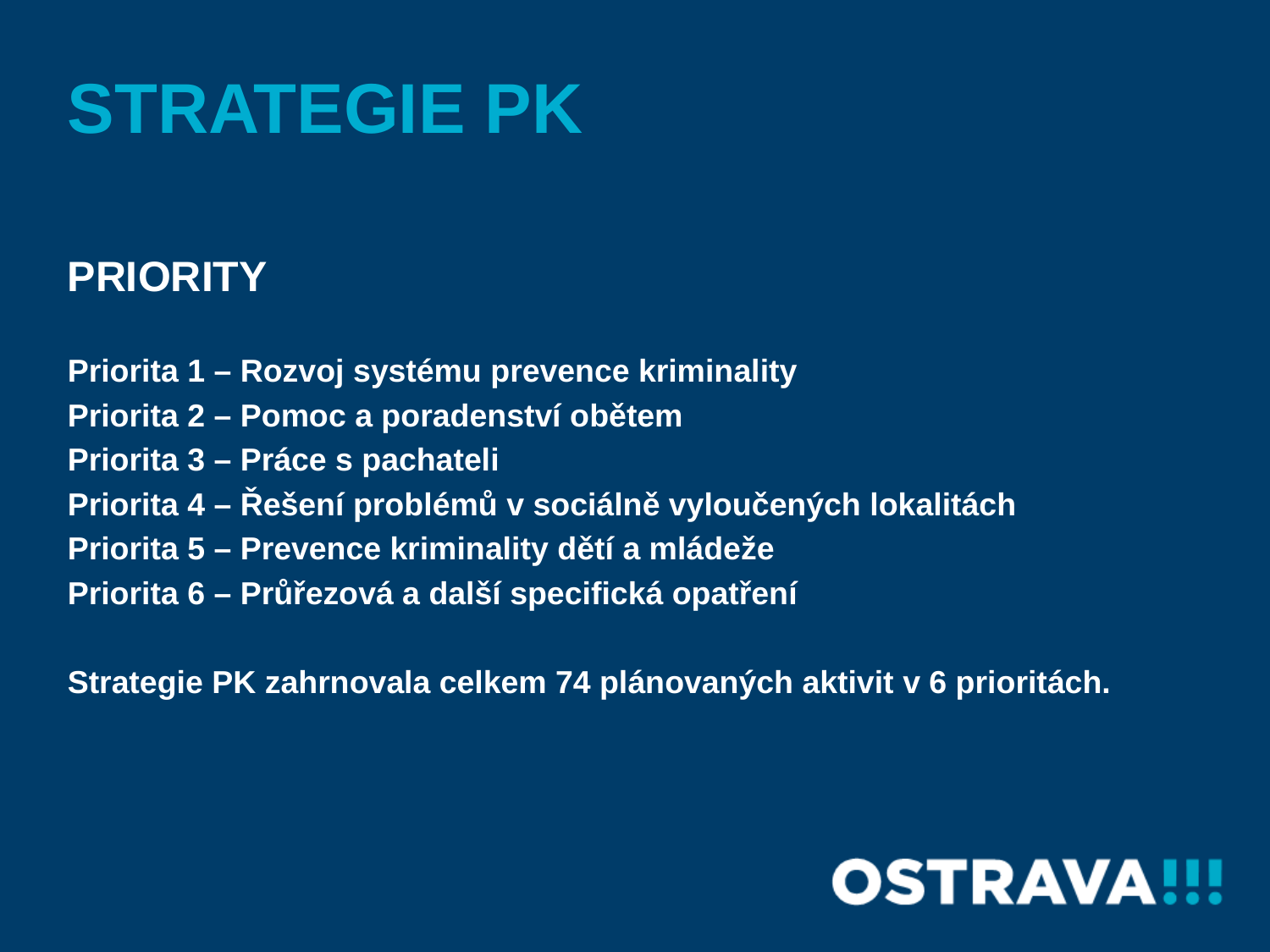

# STRATEGIE PK

PRIORITY

Priorita 1 – Rozvoj systému prevence kriminality
Priorita 2 – Pomoc a poradenství obětem
Priorita 3 – Práce s pachateli
Priorita 4 – Řešení problémů v sociálně vyloučených lokalitách
Priorita 5 – Prevence kriminality dětí a mládeže
Priorita 6 – Průřezová a další specifická opatření

Strategie PK zahrnovala celkem 74 plánovaných aktivit v 6 prioritách.